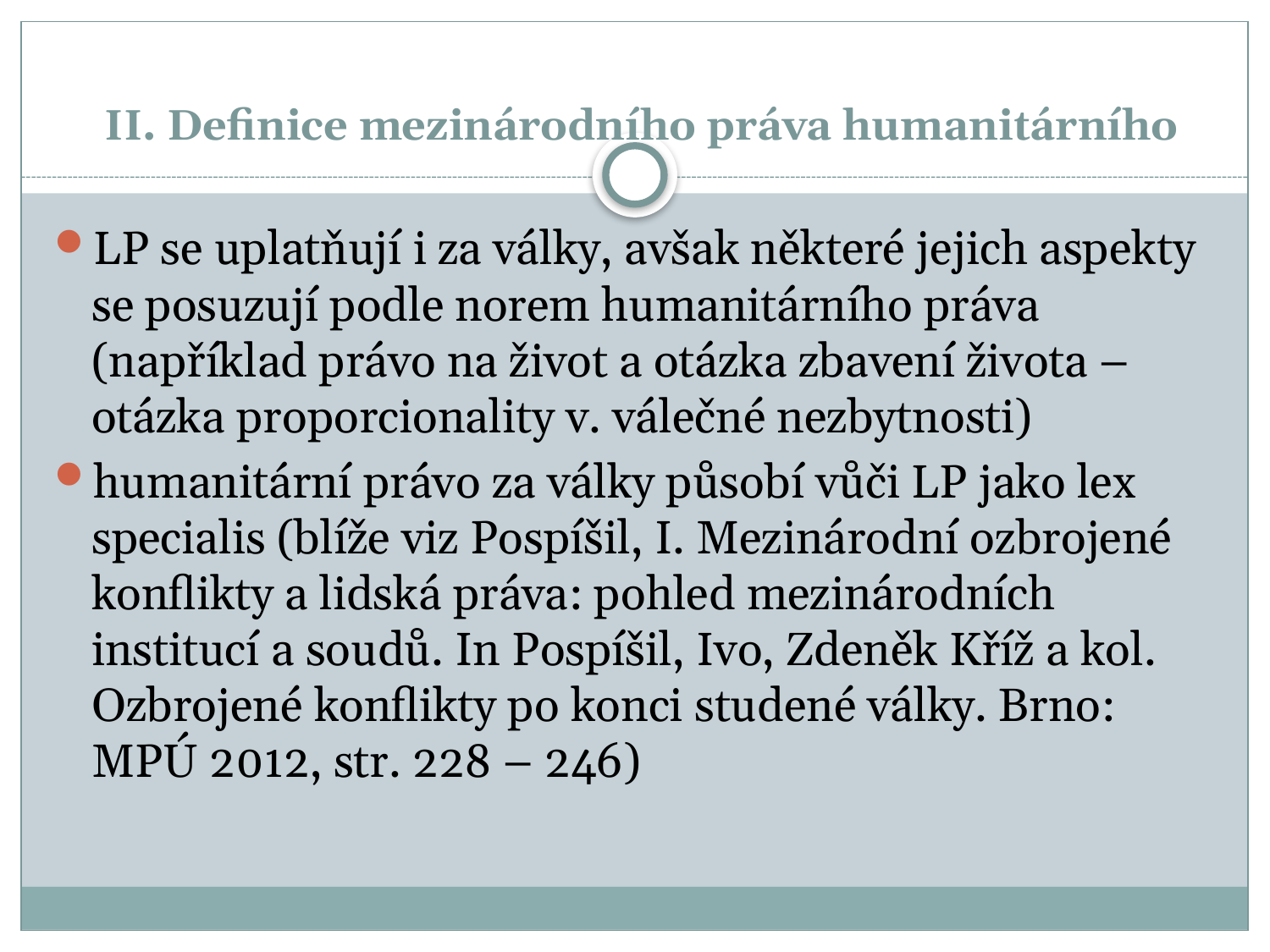

# II. Definice mezinárodního práva humanitárního
LP se uplatňují i za války, avšak některé jejich aspekty se posuzují podle norem humanitárního práva (například právo na život a otázka zbavení života – otázka proporcionality v. válečné nezbytnosti)
humanitární právo za války působí vůči LP jako lex specialis (blíže viz Pospíšil, I. Mezinárodní ozbrojené konflikty a lidská práva: pohled mezinárodních institucí a soudů. In Pospíšil, Ivo, Zdeněk Kříž a kol. Ozbrojené konflikty po konci studené války. Brno: MPÚ 2012, str. 228 – 246)